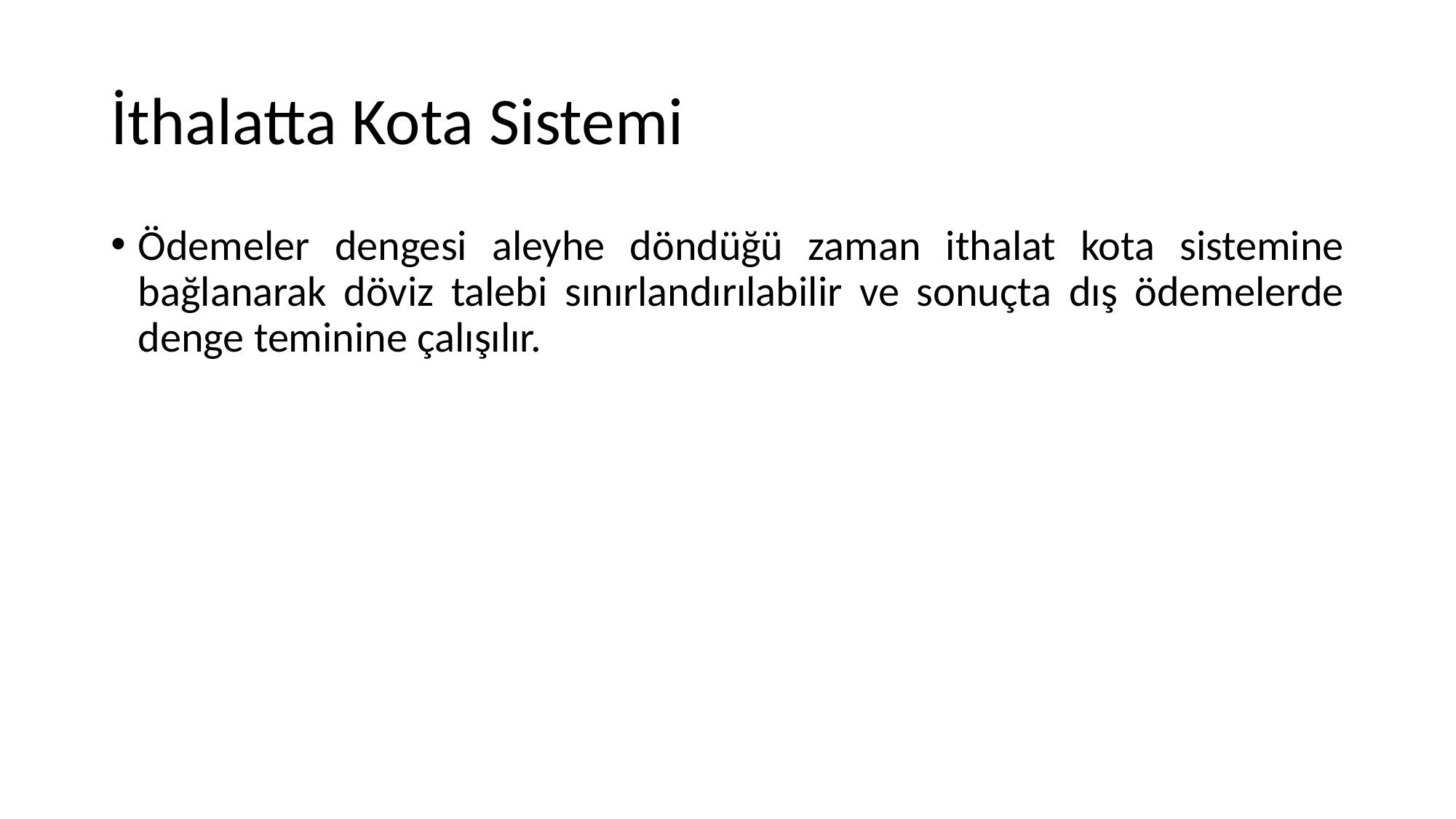

# İthalatta Kota Sistemi
Ödemeler dengesi aleyhe döndüğü zaman ithalat kota sistemine bağlanarak döviz talebi sınırlandırılabilir ve sonuçta dış ödemelerde denge teminine çalışılır.